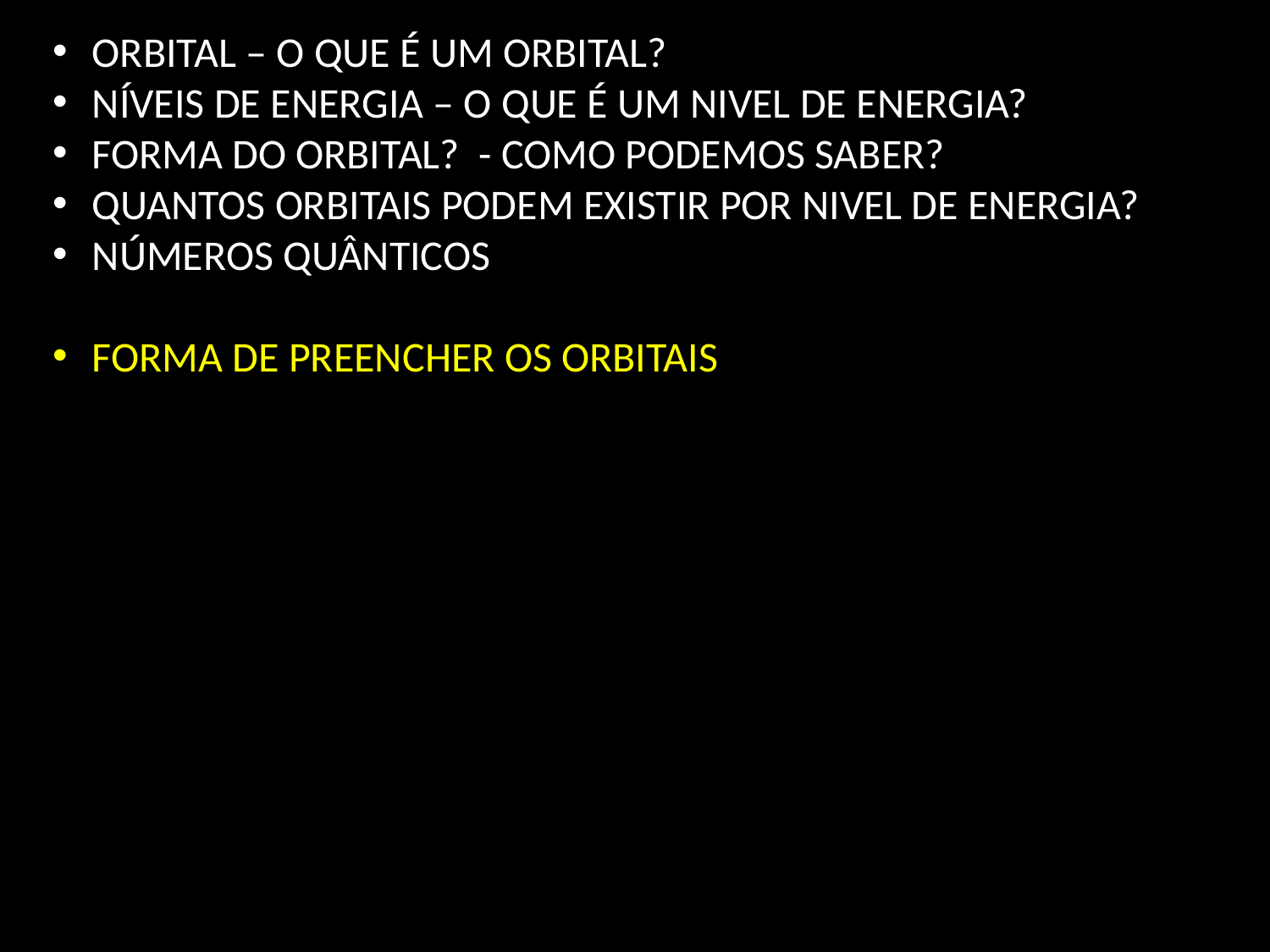

ORBITAL – O QUE É UM ORBITAL?
NÍVEIS DE ENERGIA – O QUE É UM NIVEL DE ENERGIA?
FORMA DO ORBITAL?  - COMO PODEMOS SABER?
QUANTOS ORBITAIS PODEM EXISTIR POR NIVEL DE ENERGIA?
NÚMEROS QUÂNTICOS

FORMA DE PREENCHER OS ORBITAIS